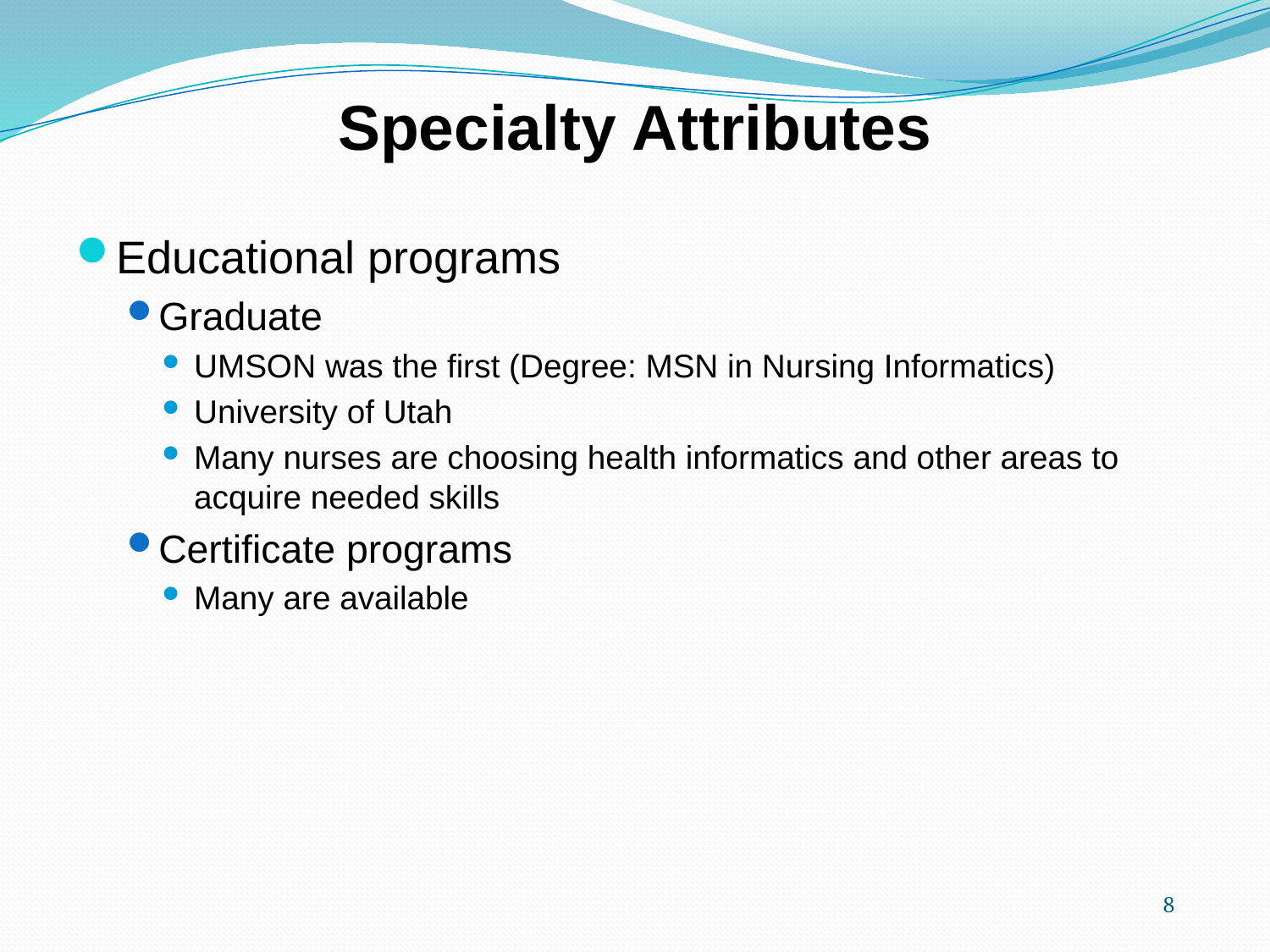

Specialty Attributes
Educational programs
Graduate
UMSON was the first (Degree: MSN in Nursing Informatics)
University of Utah
Many nurses are choosing health informatics and other areas to acquire needed skills
Certificate programs
Many are available
8